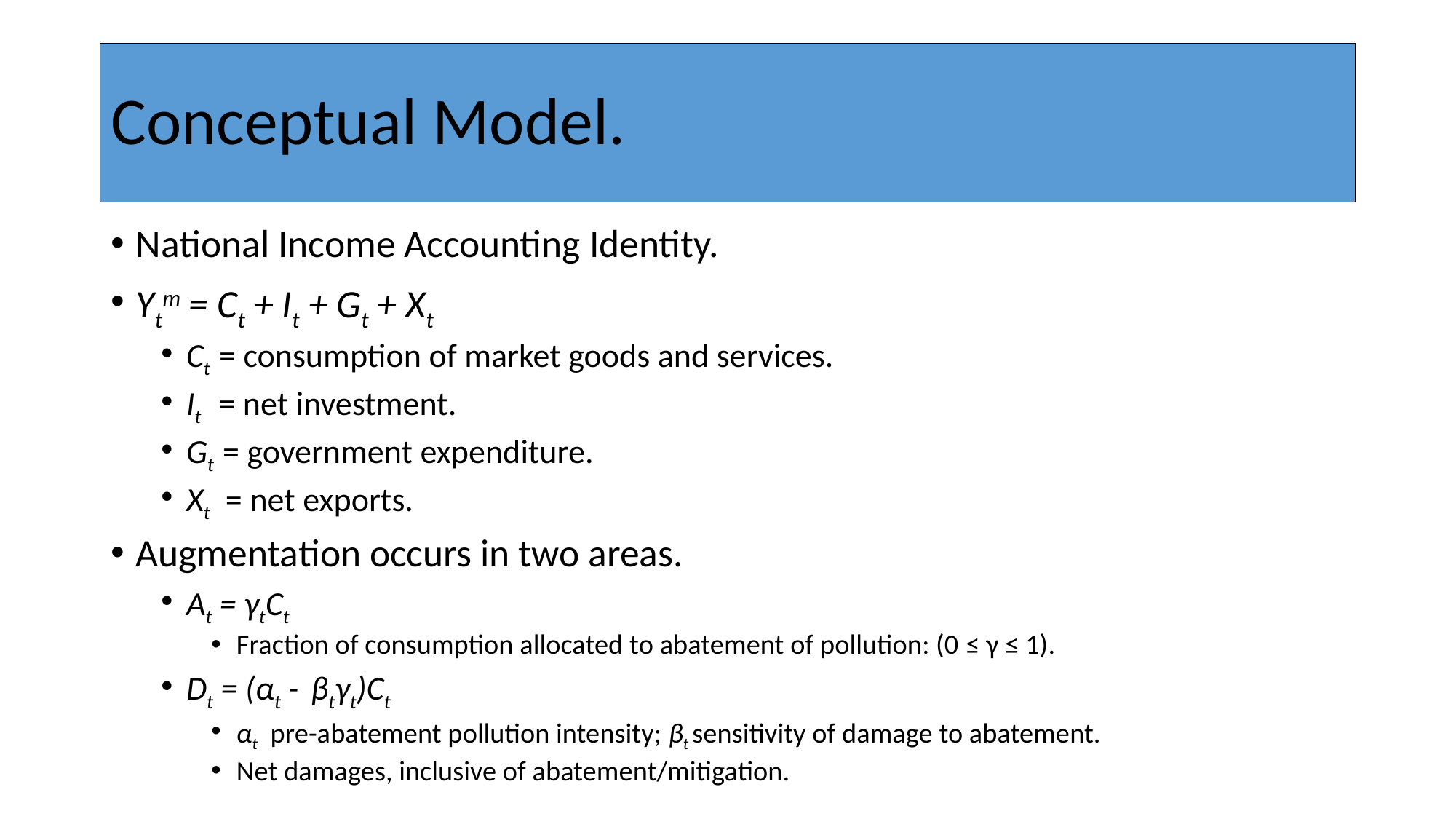

# Conceptual Model.
National Income Accounting Identity.
Ytm = Ct + It + Gt + Xt
Ct  = consumption of market goods and services.
It    = net investment.
Gt  = government expenditure.
Xt  = net exports.
Augmentation occurs in two areas.
At = γtCt
Fraction of consumption allocated to abatement of pollution: (0 ≤ γ ≤ 1).
Dt = (αt -  βtγt)Ct
αt  pre-abatement pollution intensity; βt sensitivity of damage to abatement.
Net damages, inclusive of abatement/mitigation.